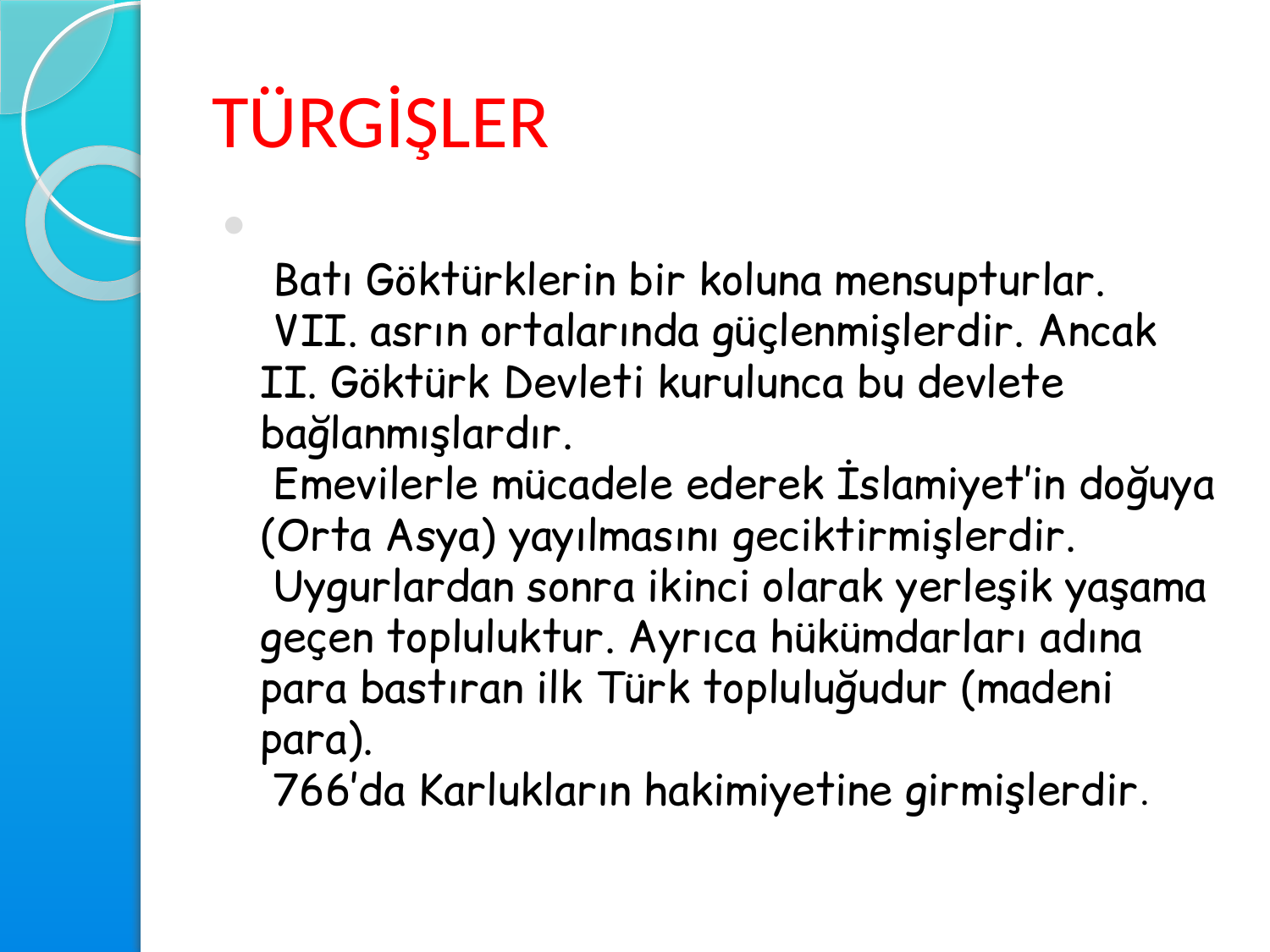

# TÜRGİŞLER
 Batı Göktürklerin bir koluna mensupturlar.
 VII. asrın ortalarında güçlenmişlerdir. Ancak II. Göktürk Devleti kurulunca bu devlete bağlanmışlardır.
 Emevilerle mücadele ederek İslamiyet’in doğuya (Orta Asya) yayılmasını geciktirmişlerdir.
 Uygurlardan sonra ikinci olarak yerleşik yaşama geçen topluluktur. Ayrıca hükümdarları adına para bastıran ilk Türk topluluğudur (madeni para).
 766’da Karlukların hakimiyetine girmişlerdir.